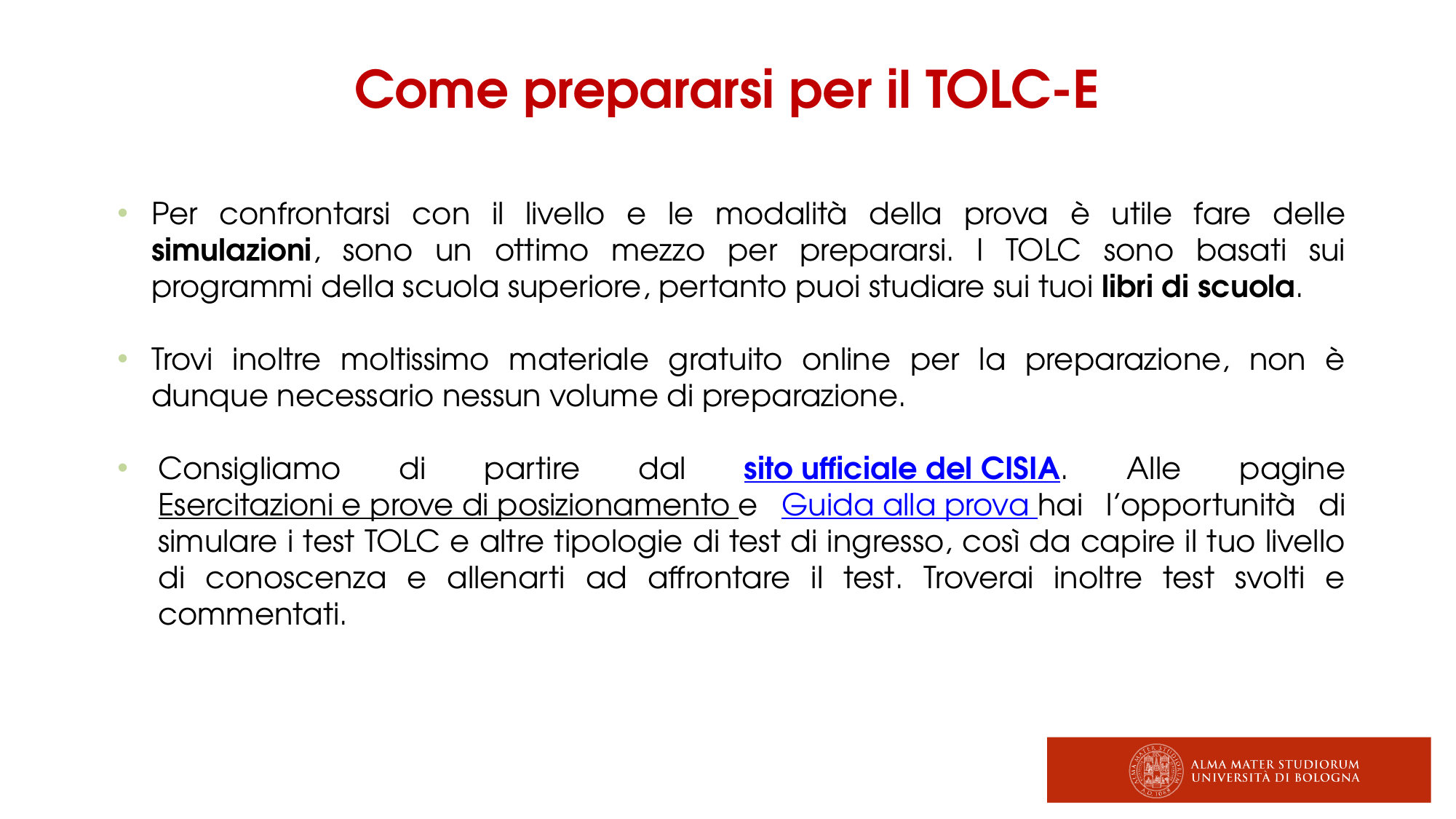

Come prepararsi per il TOLC-E

Per confrontarsi con il livello e le modalità della prova è utile fare delle simulazioni, sono un ottimo mezzo per prepararsi. I TOLC sono basati sui programmi della scuola superiore, pertanto puoi studiare sui tuoi libri di scuola.

Trovi inoltre moltissimo materiale gratuito online per la preparazione, non è dunque necessario nessun volume di preparazione.

Consigliamo di partire dal sito ufficiale del CISIA. Alle pagine Esercitazioni e prove di posizionamento e Guida alla prova hai l’opportunità di simulare i test TOLC e altre tipologie di test di ingresso, così da capire il tuo livello di conoscenza e allenarti ad affrontare il test. Troverai inoltre test svolti e commentati.